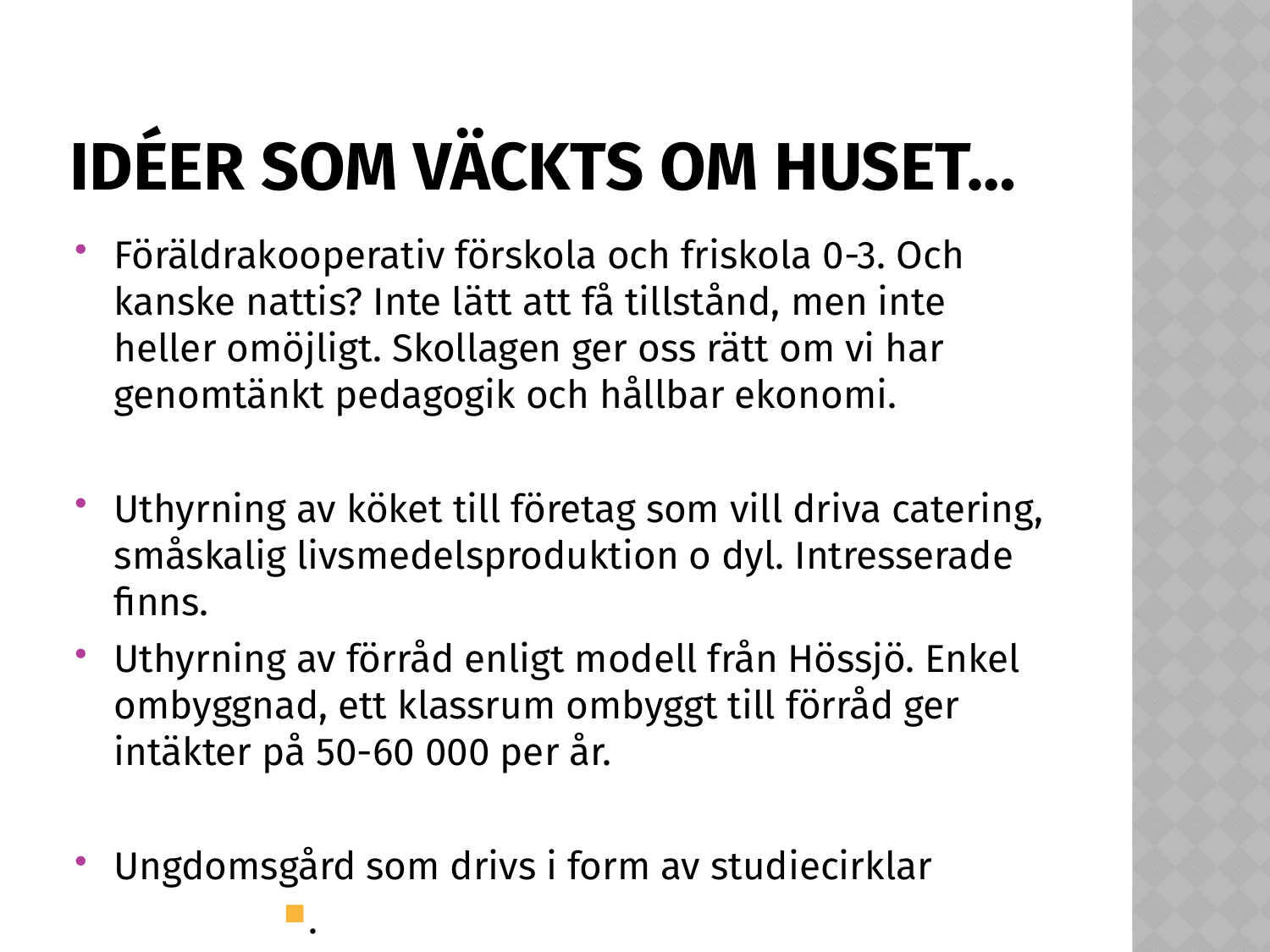

# IDÉER SOM VÄCKTS OM HUSET…
Föräldrakooperativ förskola och friskola 0-3. Och kanske nattis? Inte lätt att få tillstånd, men inte heller omöjligt. Skollagen ger oss rätt om vi har genomtänkt pedagogik och hållbar ekonomi.

Uthyrning av köket till företag som vill driva catering, småskalig livsmedelsproduktion o dyl. Intresserade finns.
Uthyrning av förråd enligt modell från Hössjö. Enkel ombyggnad, ett klassrum ombyggt till förråd ger intäkter på 50-60 000 per år.

Ungdomsgård som drivs i form av studiecirklar
.